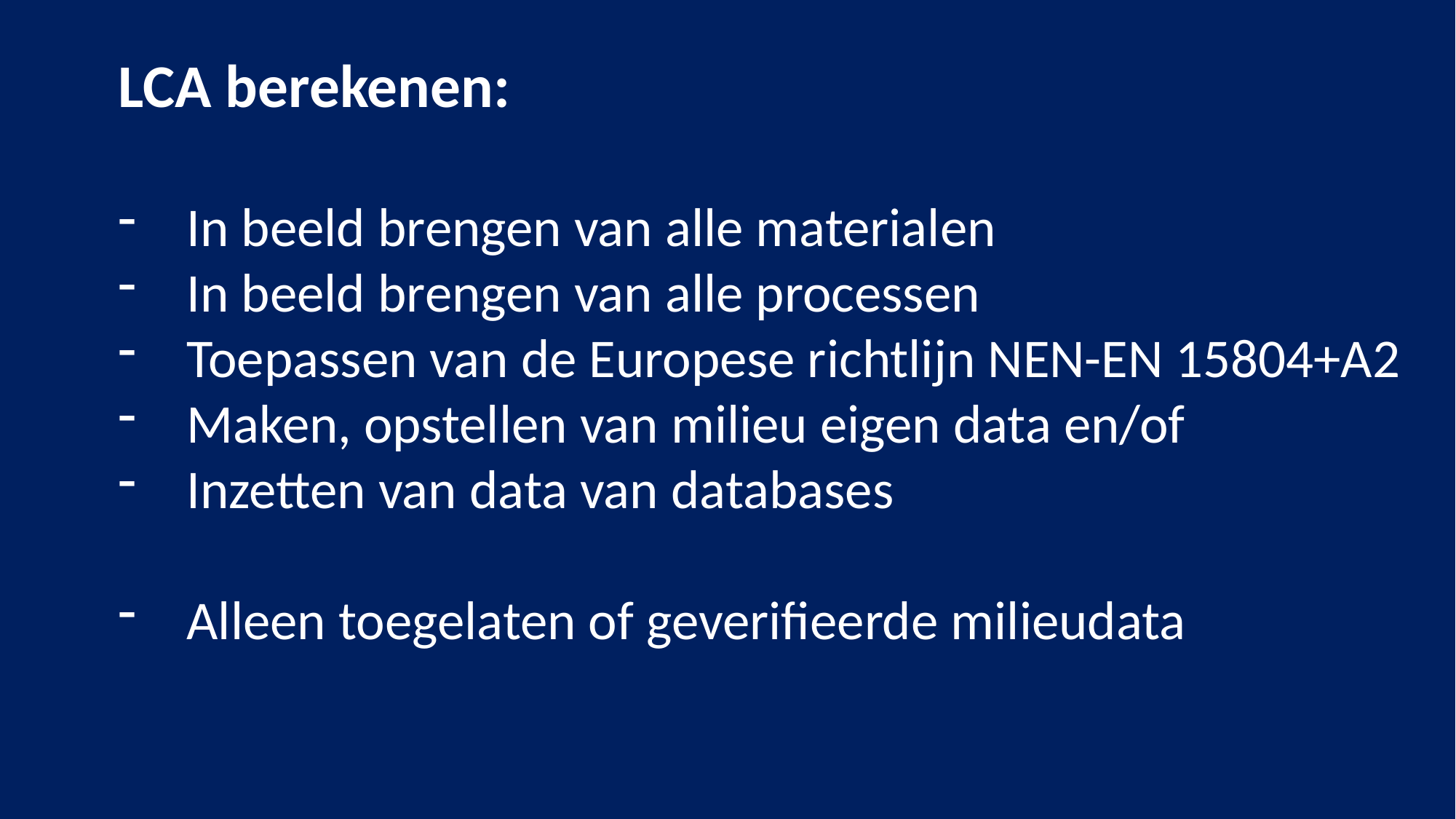

LCA berekenen:

In beeld brengen van alle materialen
In beeld brengen van alle processen
Toepassen van de Europese richtlijn NEN-EN 15804+A2
Maken, opstellen van milieu eigen data en/of
Inzetten van data van databases

Alleen toegelaten of geverifieerde milieudata